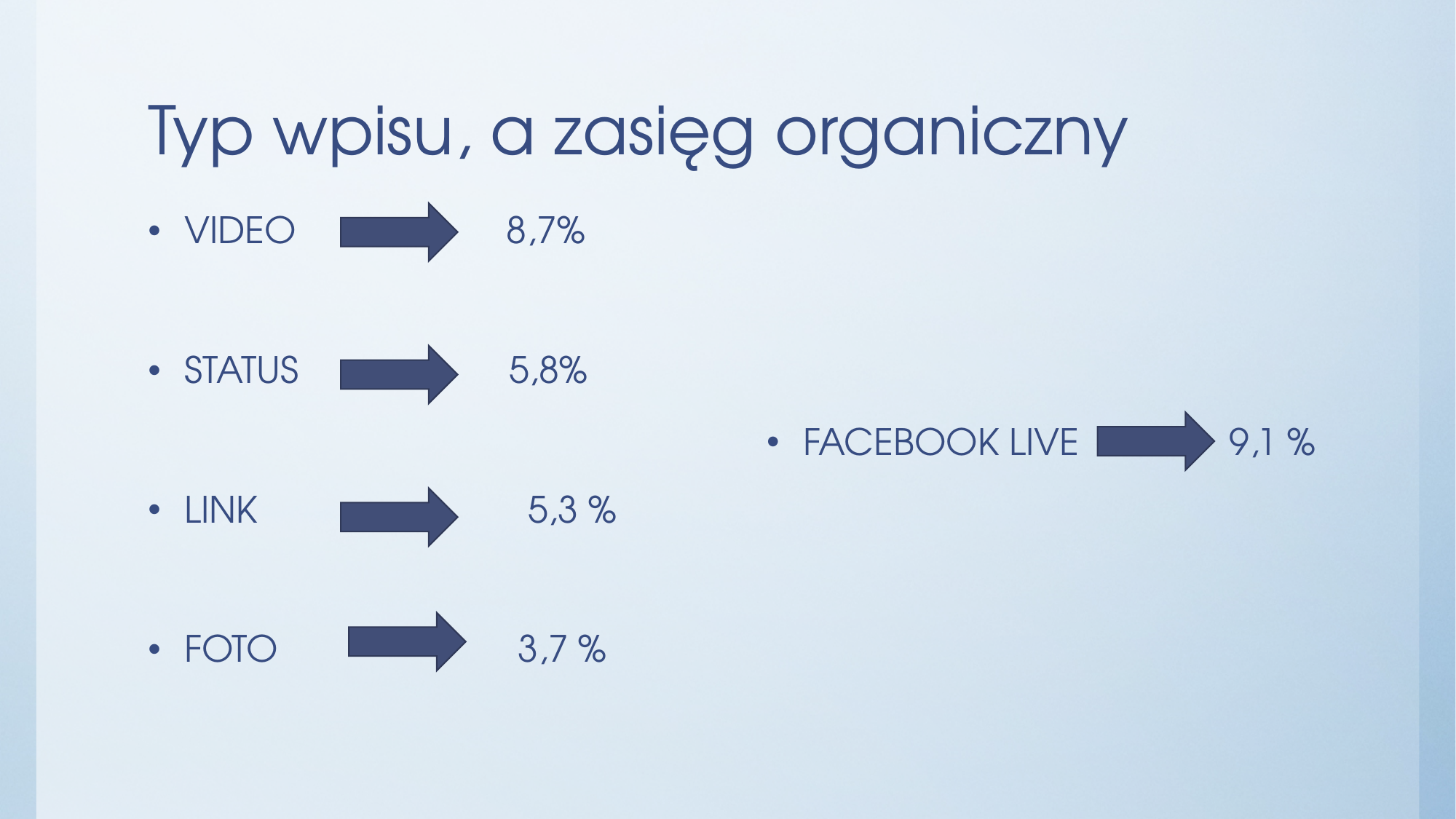

# Typ wpisu, a zasięg organiczny
VIDEO                     8,7%

STATUS                     5,8%

LINK                           5,3 %

FOTO                        3,7 %

FACEBOOK LIVE               9,1 %